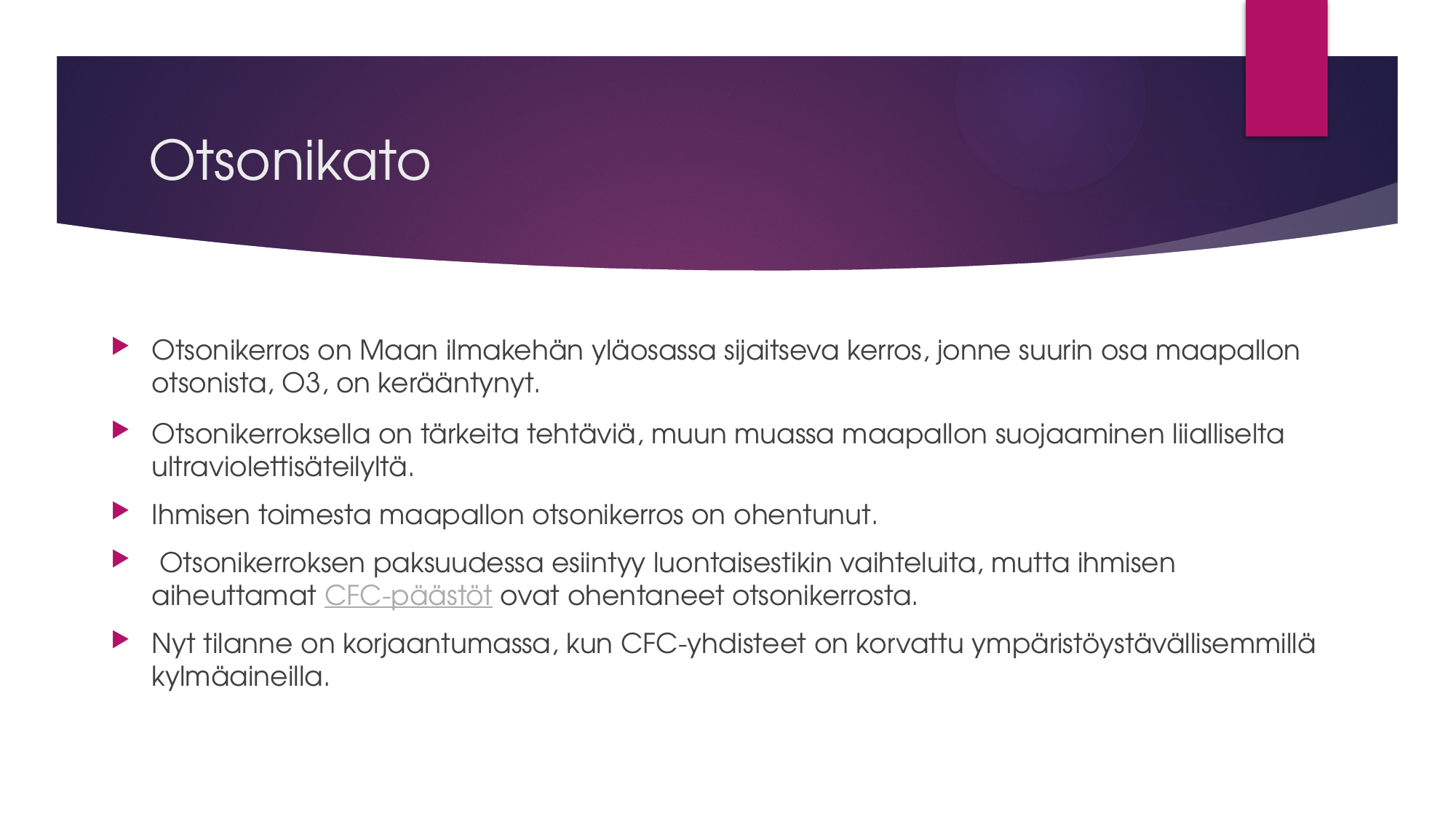

# Otsonikato

Otsonikerros on Maan ilmakehän yläosassa sijaitseva kerros, jonne suurin osa maapallon otsonista, O3, on kerääntynyt.
Otsonikerroksella on tärkeita tehtäviä, muun muassa maapallon suojaaminen liialliselta ultraviolettisäteilyltä.
Ihmisen toimesta maapallon otsonikerros on ohentunut.
 Otsonikerroksen paksuudessa esiintyy luontaisestikin vaihteluita, mutta ihmisen aiheuttamat CFC-päästöt ovat ohentaneet otsonikerrosta.
Nyt tilanne on korjaantumassa, kun CFC-yhdisteet on korvattu ympäristöystävällisemmillä kylmäaineilla.